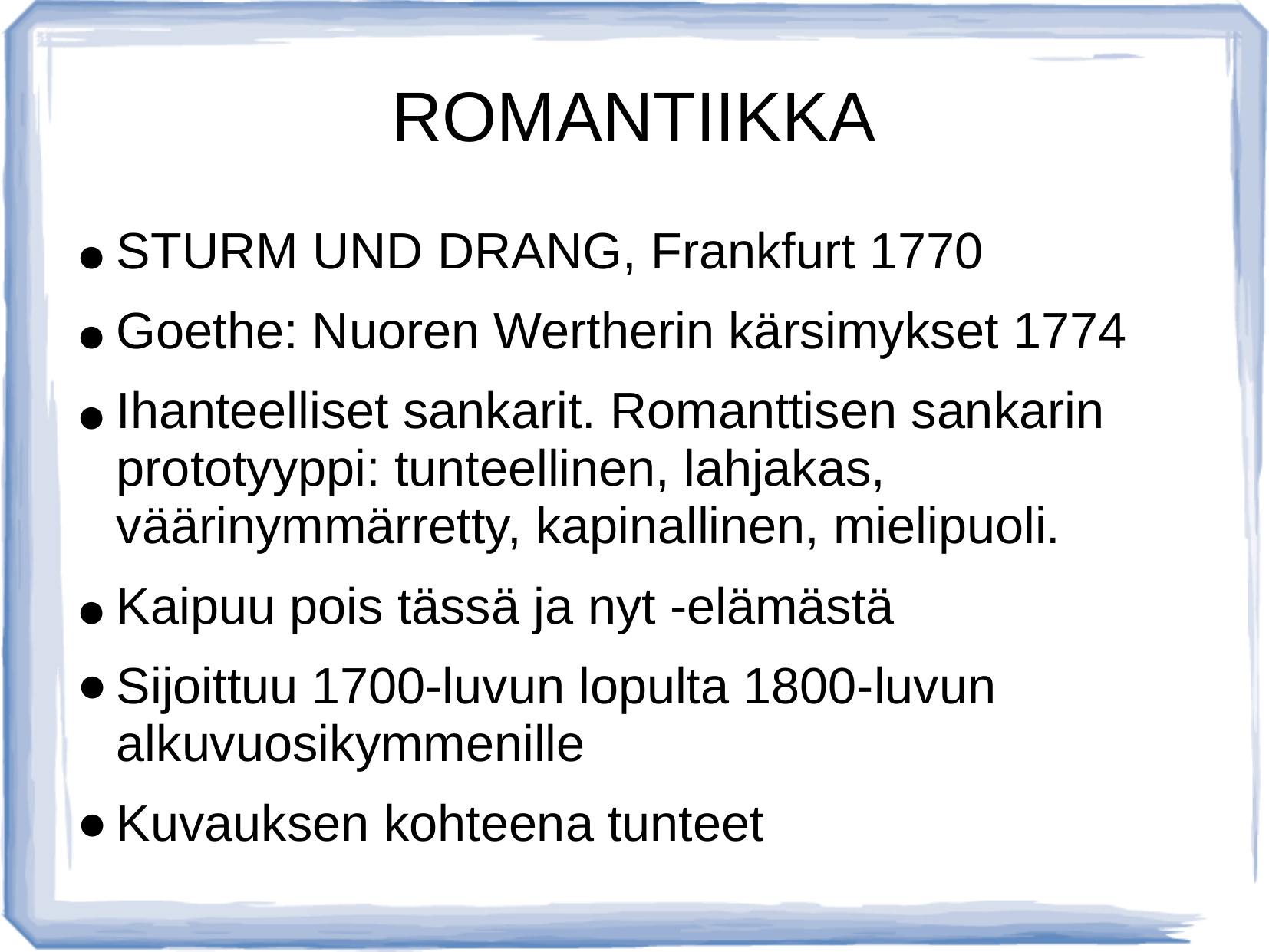

# ROMANTIIKKA
STURM UND DRANG, Frankfurt 1770
Goethe: Nuoren Wertherin kärsimykset 1774
Ihanteelliset sankarit. Romanttisen sankarin prototyyppi: tunteellinen, lahjakas, väärinymmärretty, kapinallinen, mielipuoli.
Kaipuu pois tässä ja nyt -elämästä
Sijoittuu 1700-luvun lopulta 1800-luvun alkuvuosikymmenille
Kuvauksen kohteena tunteet